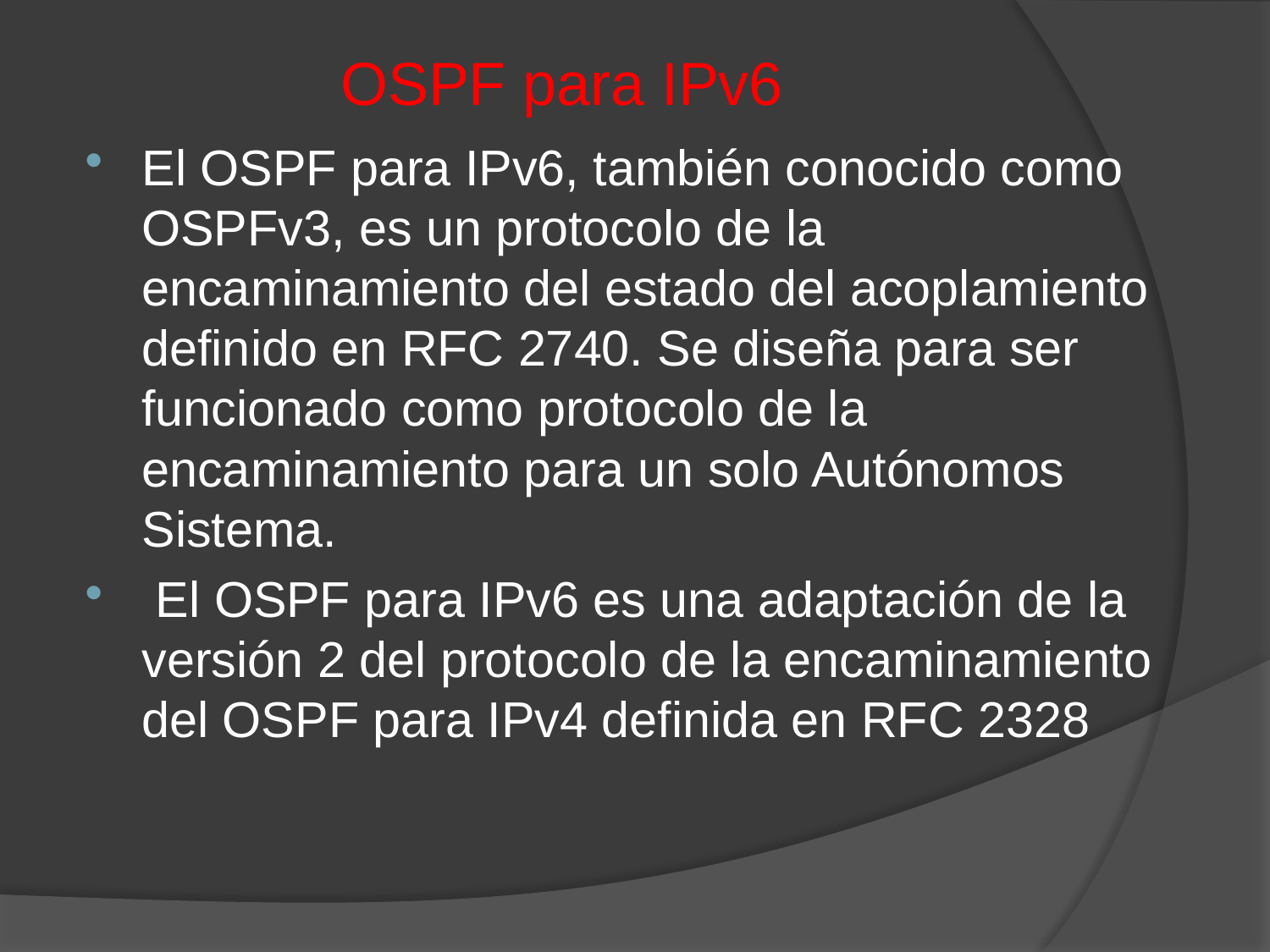

# OSPF para IPv6
El OSPF para IPv6, también conocido como OSPFv3, es un protocolo de la encaminamiento del estado del acoplamiento definido en RFC 2740. Se diseña para ser funcionado como protocolo de la encaminamiento para un solo Autónomos Sistema.
 El OSPF para IPv6 es una adaptación de la versión 2 del protocolo de la encaminamiento del OSPF para IPv4 definida en RFC 2328